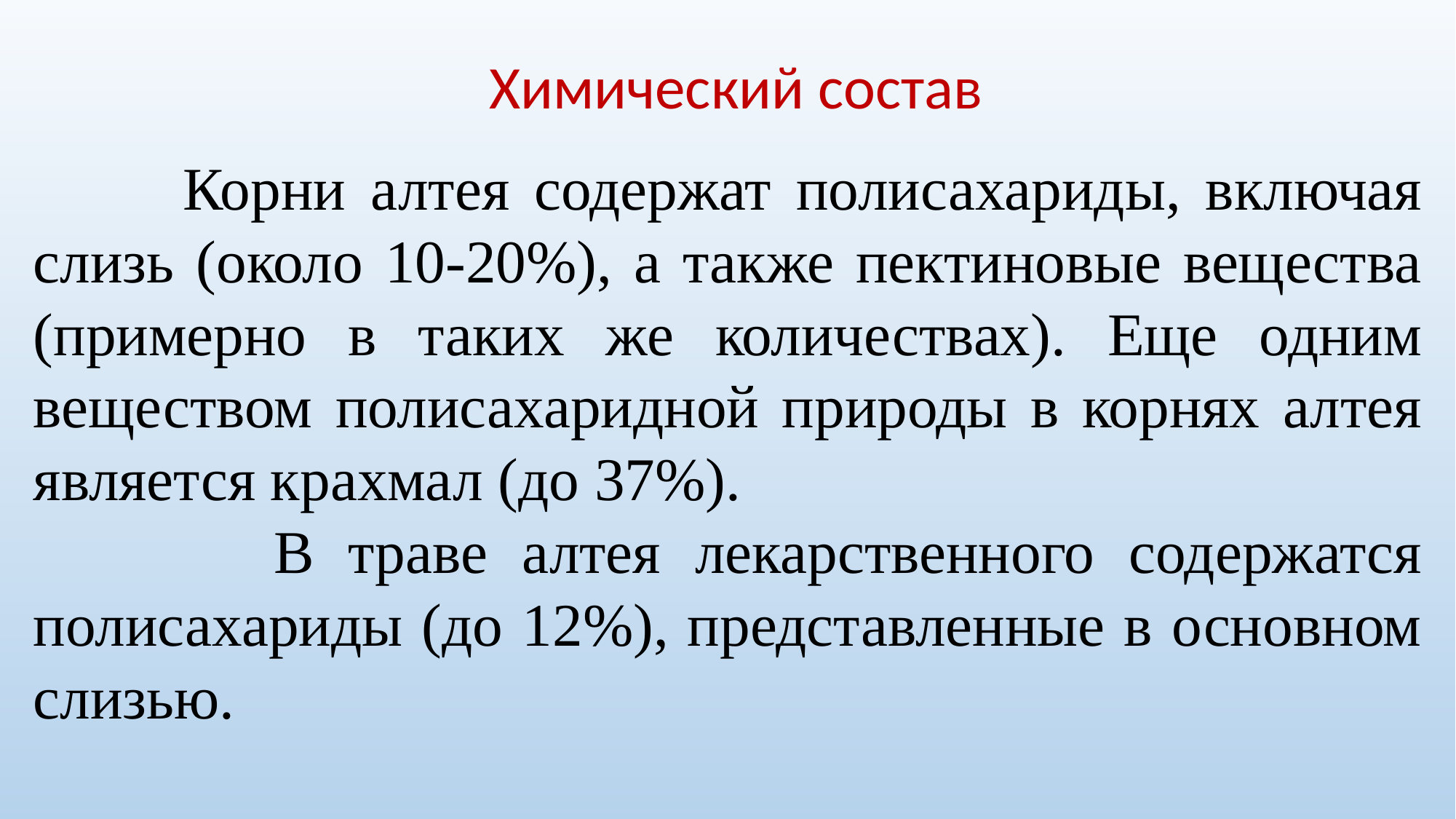

Химический состав
      Корни алтея содержат полисахариды, включая слизь (около 10-20%), а также пектиновые вещества (примерно в таких же количествах). Еще одним веществом полисахаридной природы в корнях алтея является крахмал (до 37%).
       В траве алтея лекарственного содержатся полисахариды (до 12%), представленные в основном слизью.